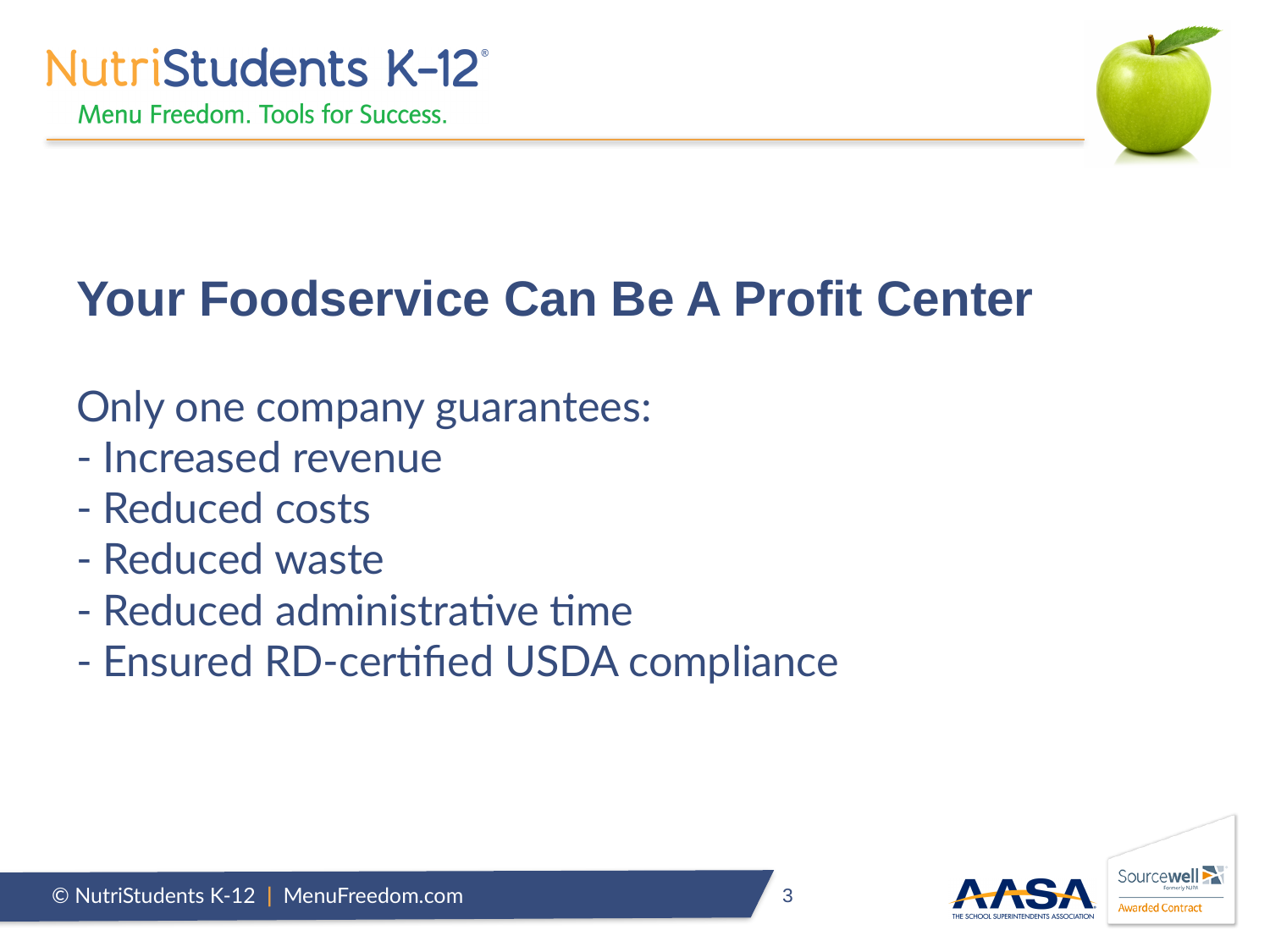

# Your Foodservice Can Be A Profit Center Only one company guarantees: - Increased revenue - Reduced costs - Reduced waste - Reduced administrative time - Ensured RD-certified USDA compliance
3